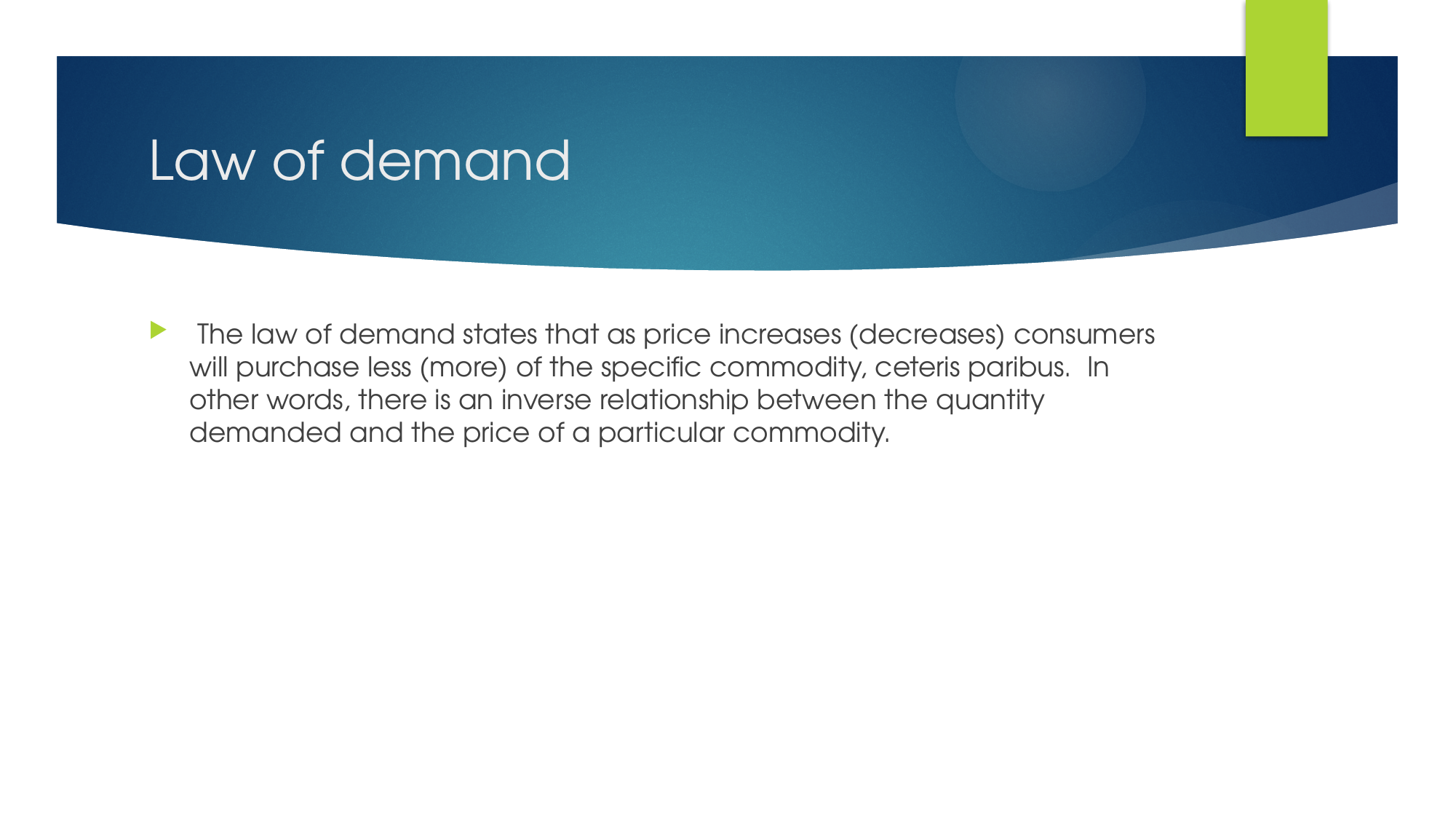

# Law of demand
 The law of demand states that as price increases (decreases) consumers will purchase less (more) of the specific commodity, ceteris paribus.  In other words, there is an inverse relationship between the quantity demanded and the price of a particular commodity.